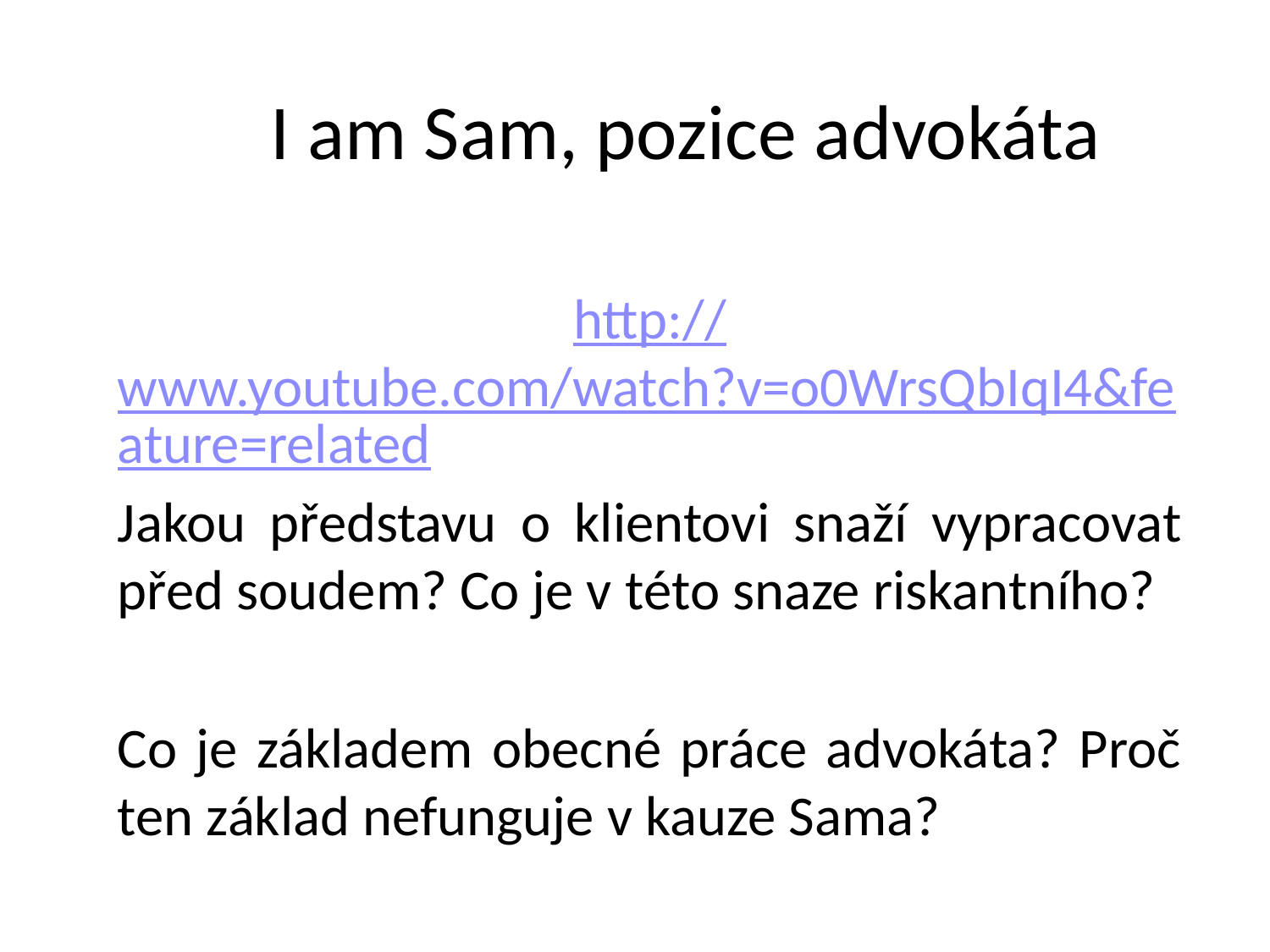

# I am Sam, pozice advokáta
http://www.youtube.com/watch?v=o0WrsQbIqI4&feature=related
Jakou představu o klientovi snaží vypracovat před soudem? Co je v této snaze riskantního?

Co je základem obecné práce advokáta? Proč ten základ nefunguje v kauze Sama?